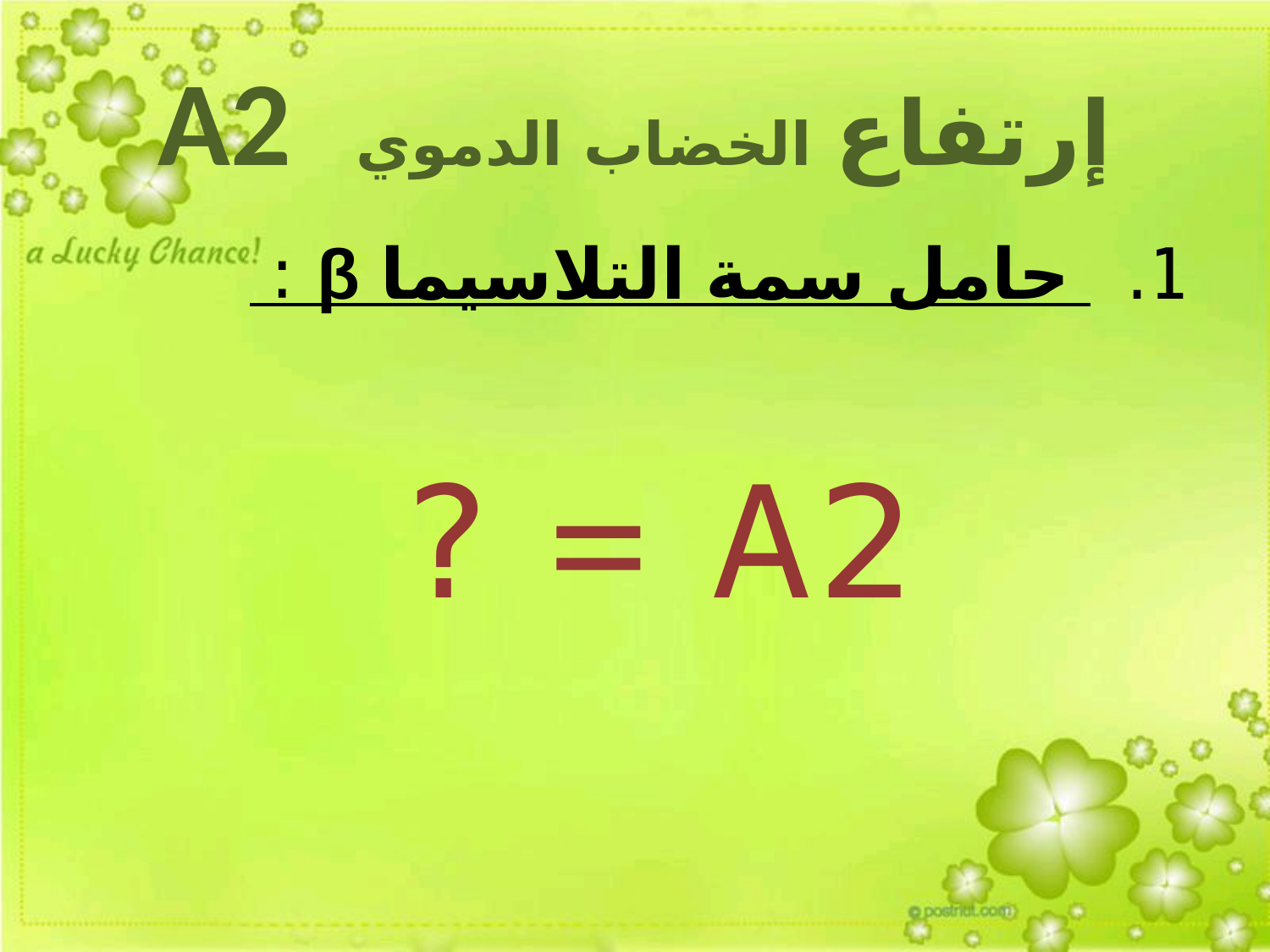

# إرتفاع الخضاب الدموي   A2
 حامل سمة التلاسيما β :

            A2 = ?